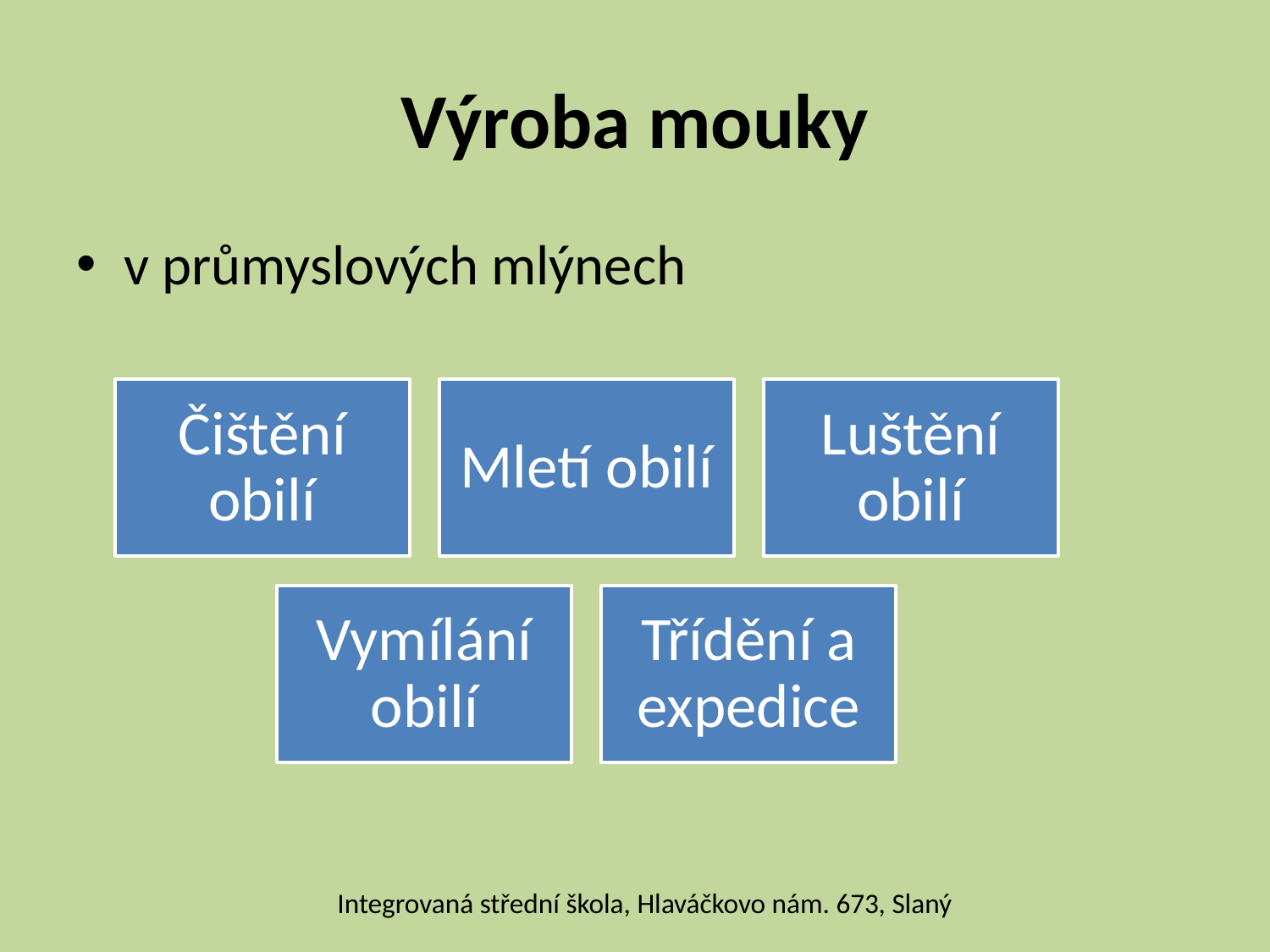

# Výroba mouky
v průmyslových mlýnech

Čištění obilí
Mletí obilí
Luštění obilí
Vymílání obilí
Třídění a expedice
Integrovaná střední škola, Hlaváčkovo nám. 673, Slaný